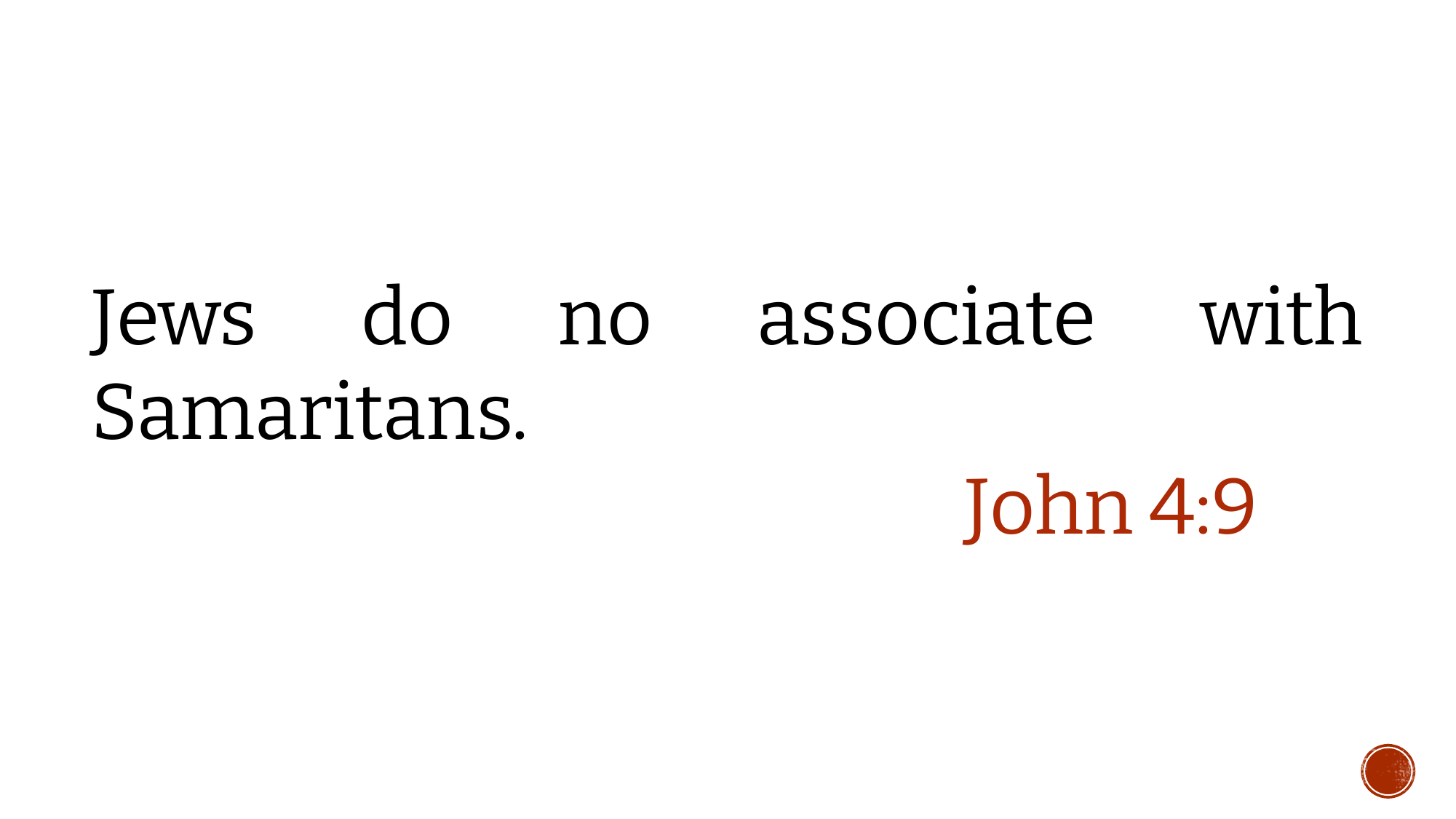

Jews do no associate with Samaritans.
								John 4:9